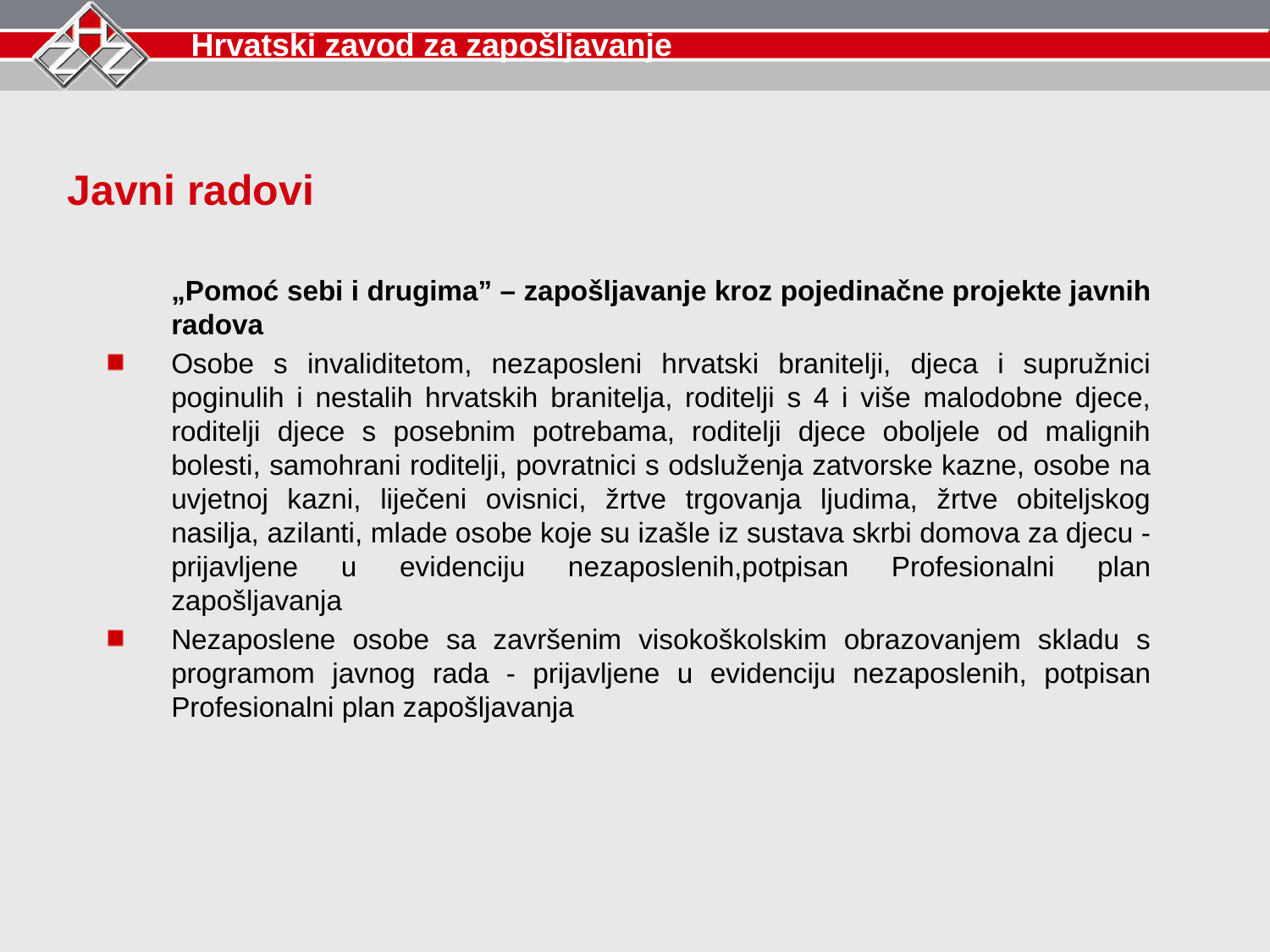

Javni radovi
	„Pomoć sebi i drugima” – zapošljavanje kroz pojedinačne projekte javnih radova
Osobe s invaliditetom, nezaposleni hrvatski branitelji, djeca i supružnici poginulih i nestalih hrvatskih branitelja, roditelji s 4 i više malodobne djece, roditelji djece s posebnim potrebama, roditelji djece oboljele od malignih bolesti, samohrani roditelji, povratnici s odsluženja zatvorske kazne, osobe na uvjetnoj kazni, liječeni ovisnici, žrtve trgovanja ljudima, žrtve obiteljskog nasilja, azilanti, mlade osobe koje su izašle iz sustava skrbi domova za djecu - prijavljene u evidenciju nezaposlenih,potpisan Profesionalni plan zapošljavanja
Nezaposlene osobe sa završenim visokoškolskim obrazovanjem skladu s programom javnog rada - prijavljene u evidenciju nezaposlenih, potpisan Profesionalni plan zapošljavanja